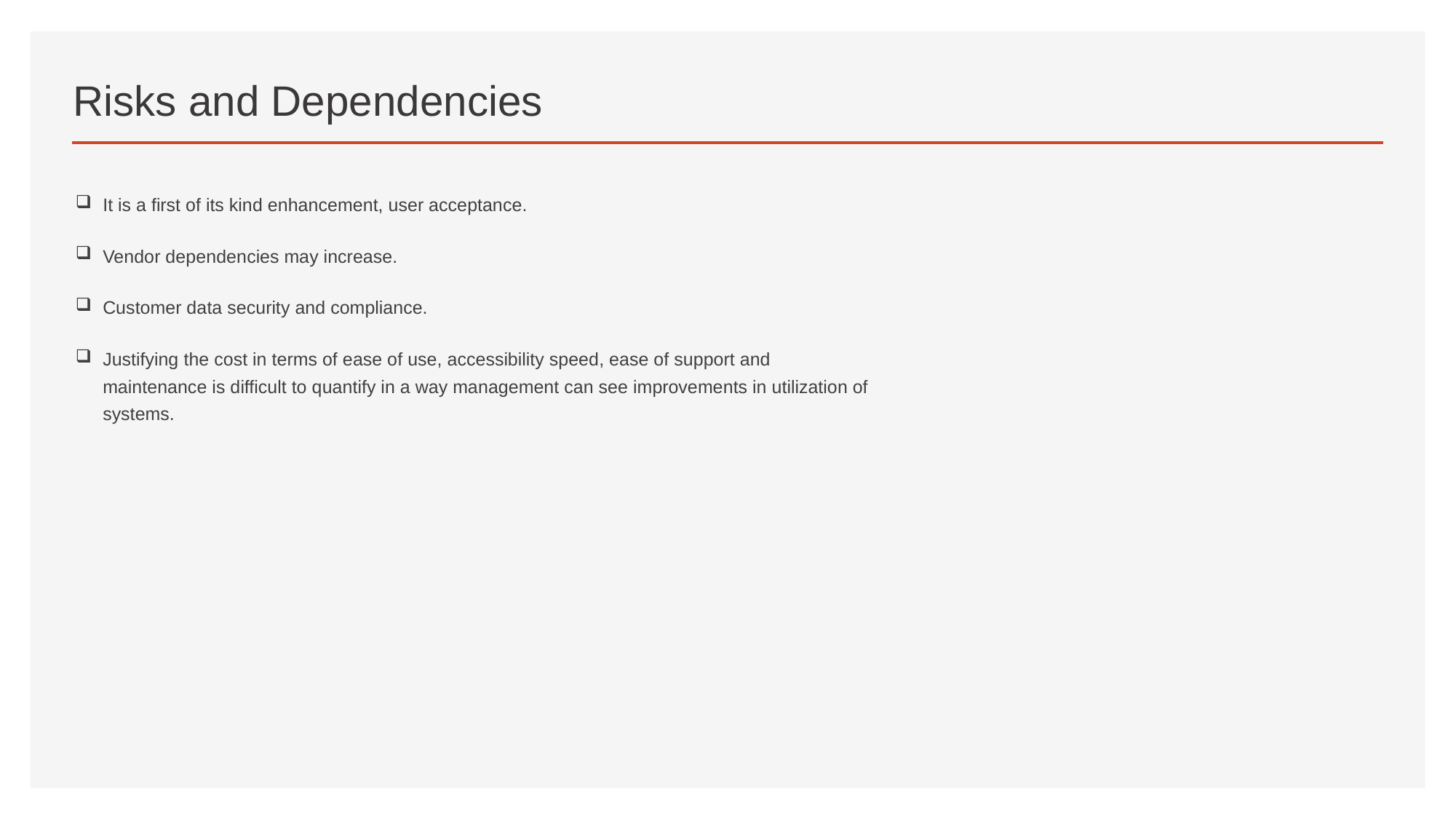

# Risks and Dependencies
It is a first of its kind enhancement, user acceptance.
Vendor dependencies may increase.
Customer data security and compliance.
Justifying the cost in terms of ease of use, accessibility speed, ease of support and maintenance is difficult to quantify in a way management can see improvements in utilization of systems.